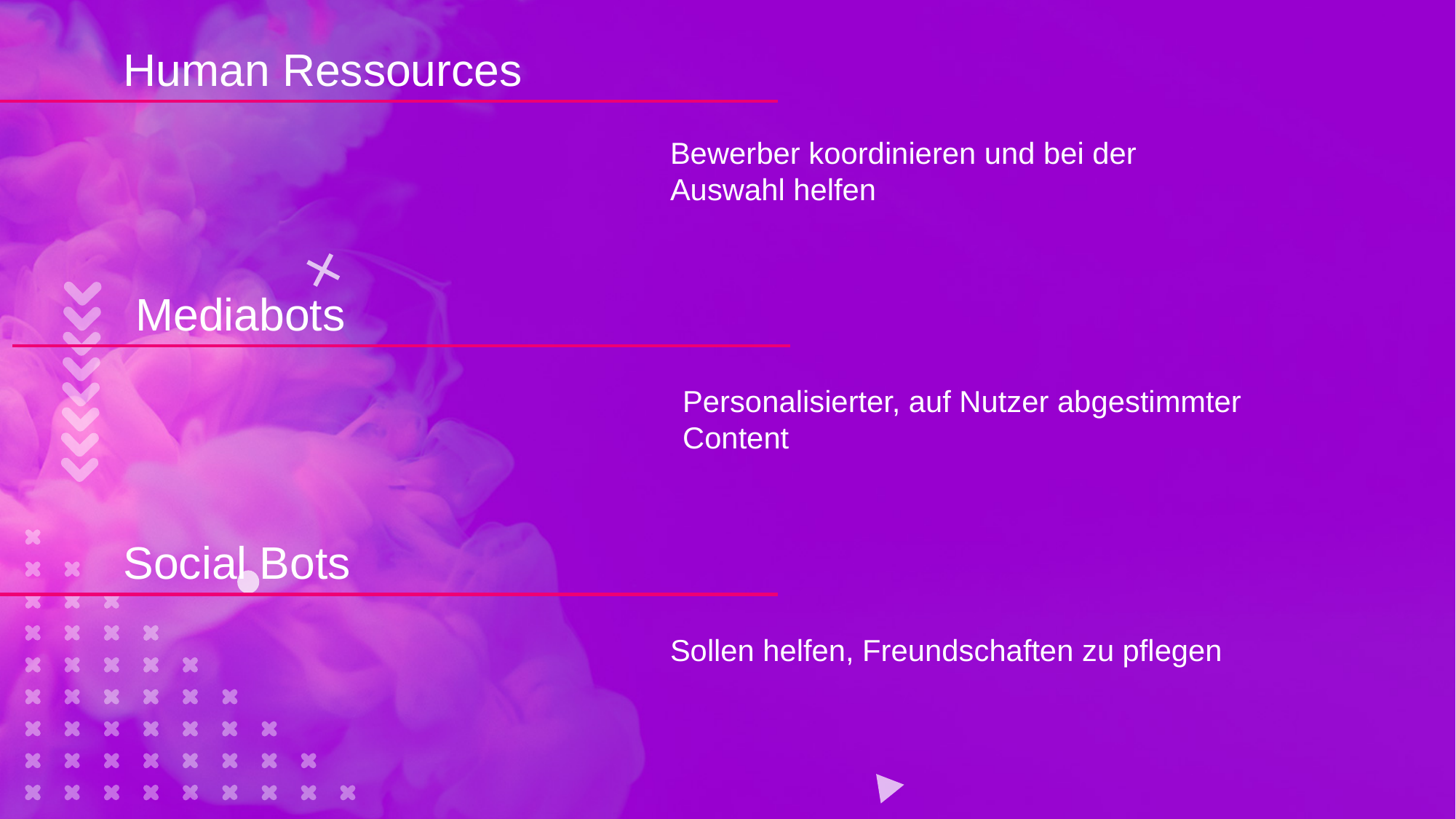

Human Ressources
Bewerber koordinieren und bei der Auswahl helfen

Mediabots
Personalisierter, auf Nutzer abgestimmter Content
Social Bots
Sollen helfen, Freundschaften zu pflegen